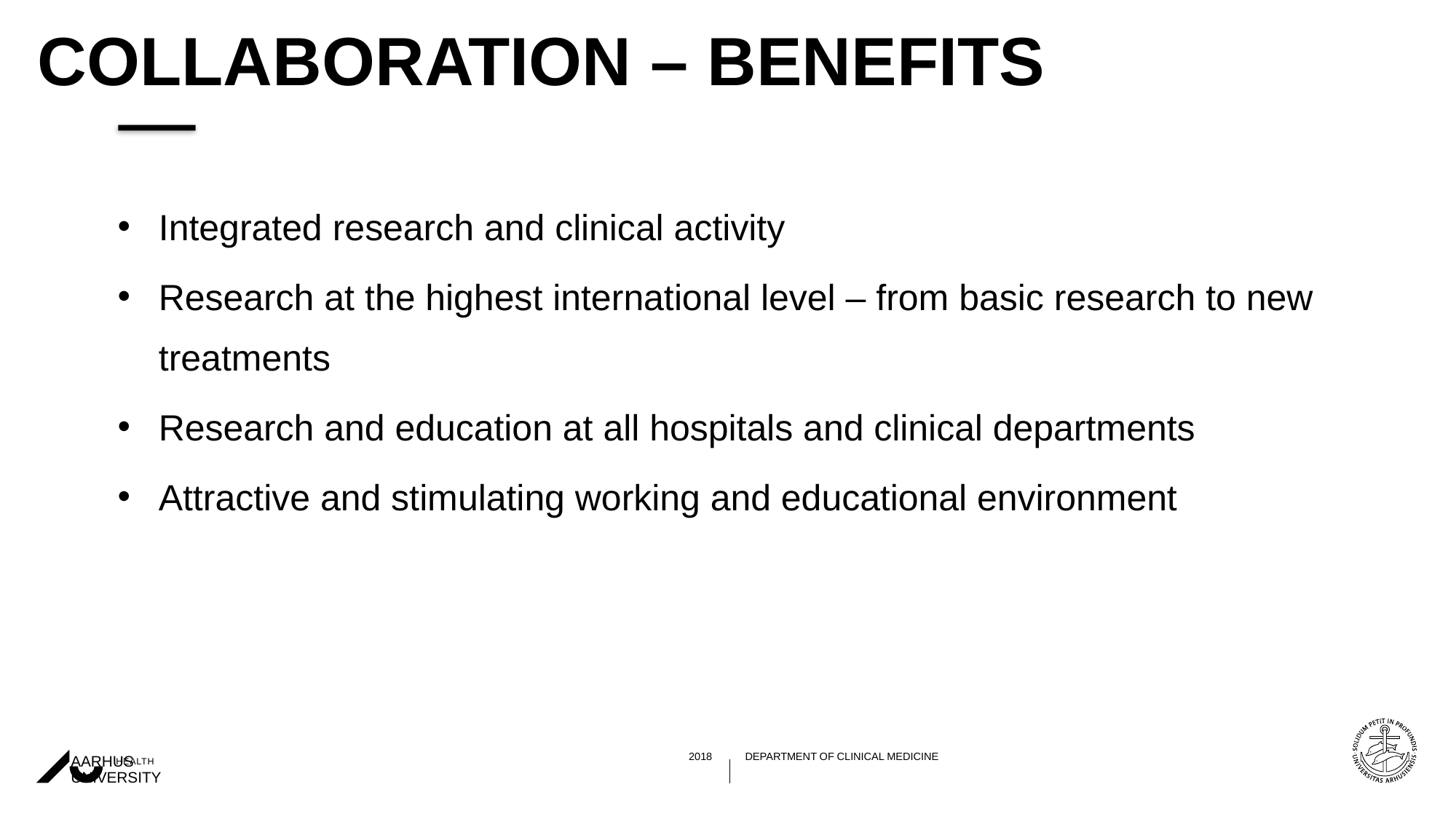

# collaboration – benefits

Integrated research and clinical activity
Research at the highest international level – from basic research to new treatments
Research and education at all hospitals and clinical departments
Attractive and stimulating working and educational environment
18/03/201910/08/2018